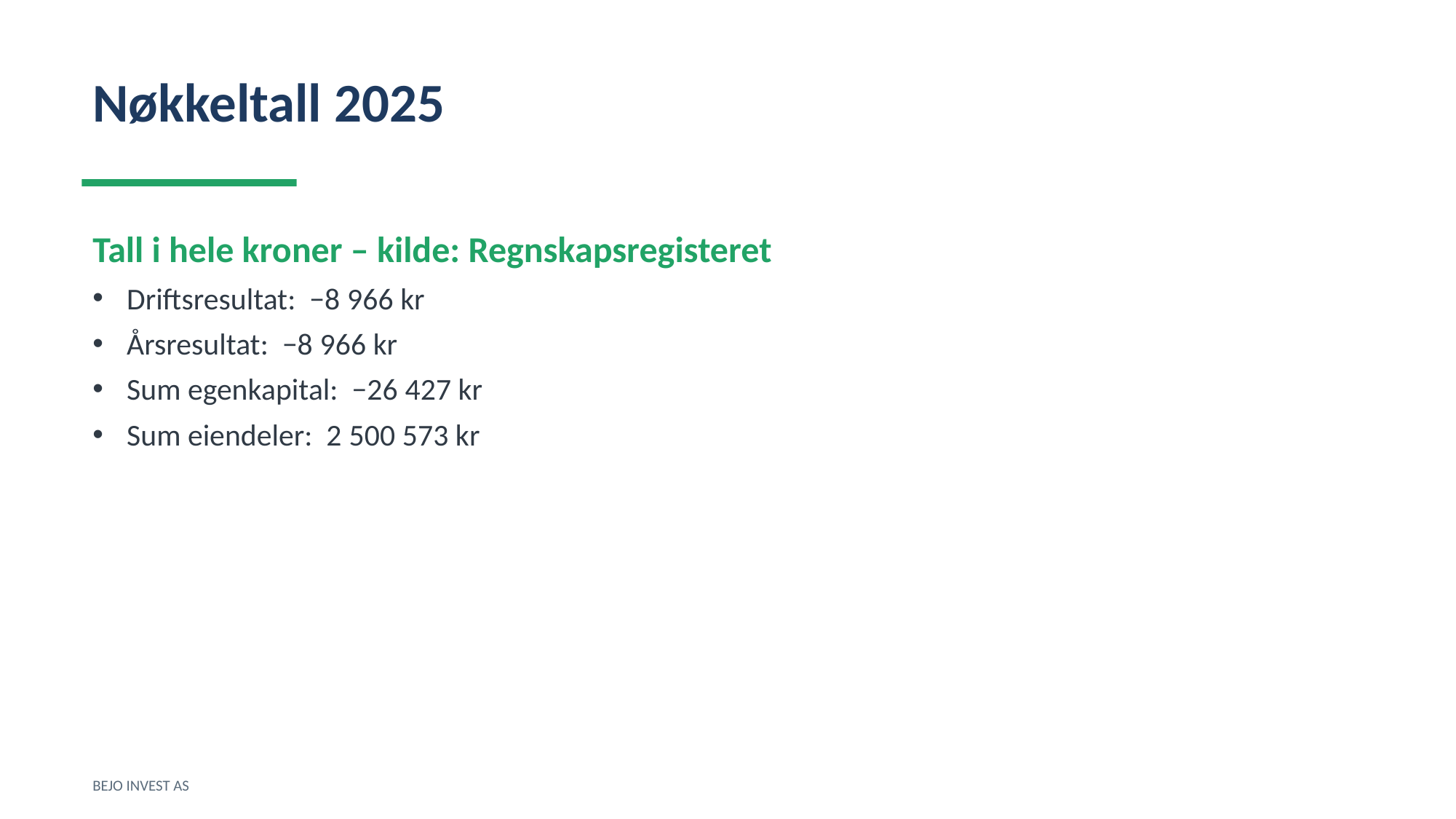

Nøkkeltall 2025

Tall i hele kroner – kilde: Regnskapsregisteret
Driftsresultat:  −8 966 kr
Årsresultat:  −8 966 kr
Sum egenkapital:  −26 427 kr
Sum eiendeler:  2 500 573 kr
BEJO INVEST AS